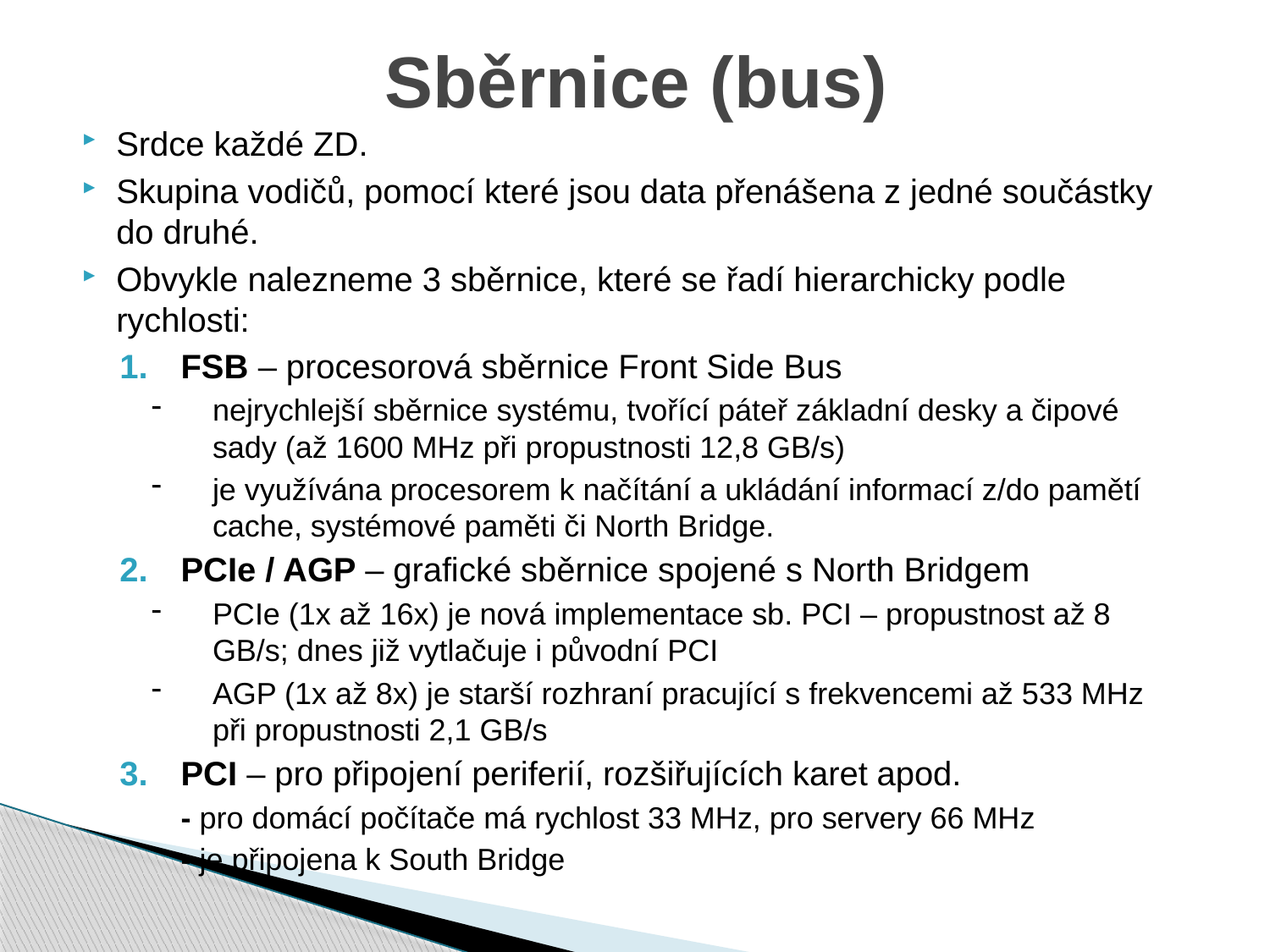

# Sběrnice (bus)
Srdce každé ZD.
Skupina vodičů, pomocí které jsou data přenášena z jedné součástky do druhé.
Obvykle nalezneme 3 sběrnice, které se řadí hierarchicky podle rychlosti:
FSB – procesorová sběrnice Front Side Bus
nejrychlejší sběrnice systému, tvořící páteř základní desky a čipové sady (až 1600 MHz při propustnosti 12,8 GB/s)
je využívána procesorem k načítání a ukládání informací z/do pamětí cache, systémové paměti či North Bridge.
PCIe / AGP – grafické sběrnice spojené s North Bridgem
PCIe (1x až 16x) je nová implementace sb. PCI – propustnost až 8 GB/s; dnes již vytlačuje i původní PCI
AGP (1x až 8x) je starší rozhraní pracující s frekvencemi až 533 MHz při propustnosti 2,1 GB/s
PCI – pro připojení periferií, rozšiřujících karet apod.
	- pro domácí počítače má rychlost 33 MHz, pro servery 66 MHz
	- je připojena k South Bridge